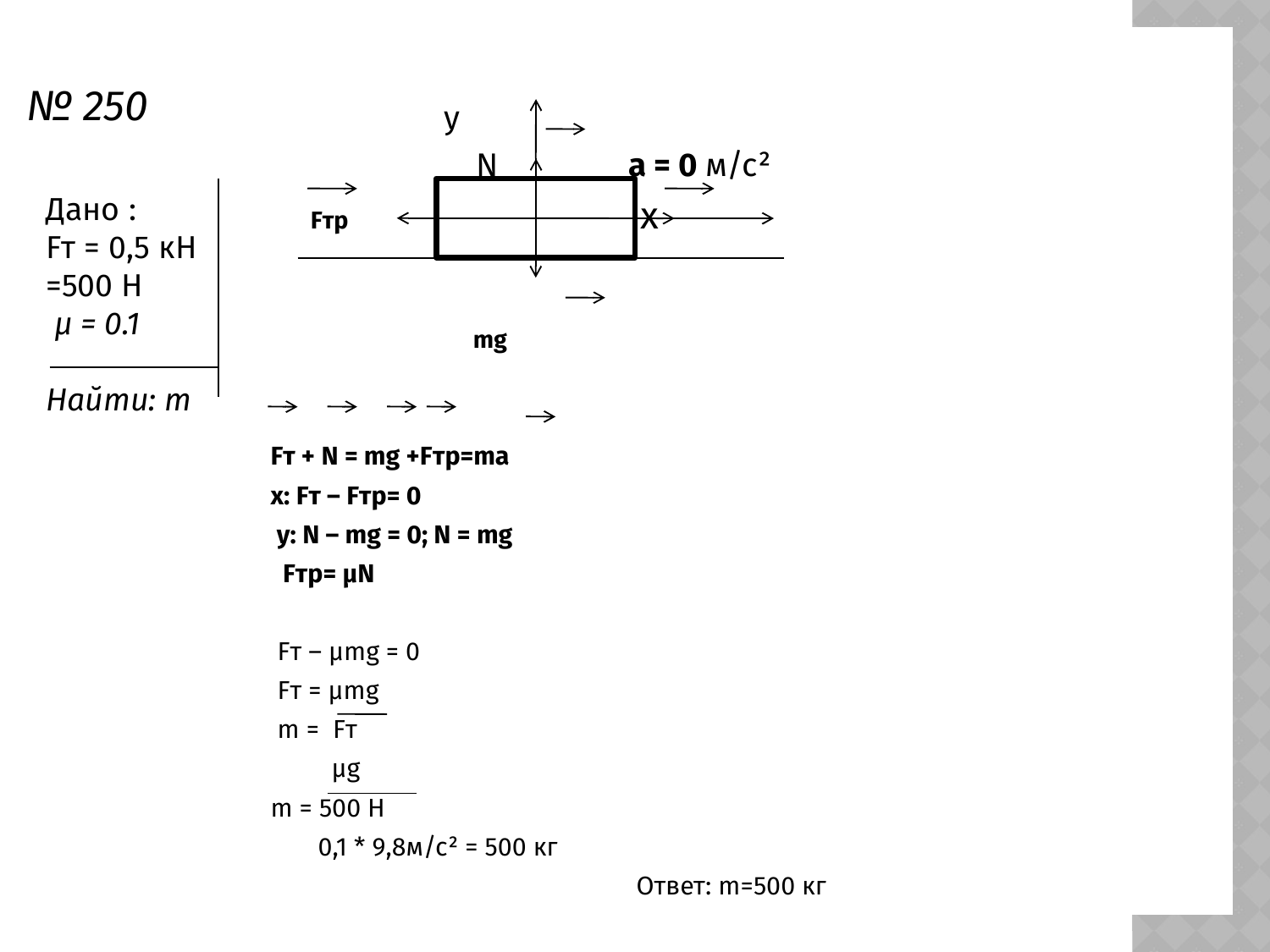

# № 250

                    y
                           N               a = 0 м/с²
       Fтр                                       Fт       x

                                 mg

Fт + N = mg +Fтр=ma
x: Fт – Fтр= 0
 y: N – mg = 0; N = mg
  Fтр= μN

 Fт – μmg = 0
 Fт = μmg
 m =  Fт
         μg
m = 500 H
       0,1 * 9,8м/с² = 500 кг
                                                      Ответ: m=500 кг

Дано :
Fт = 0,5 кН =500 H
 μ = 0.1

Найти: m